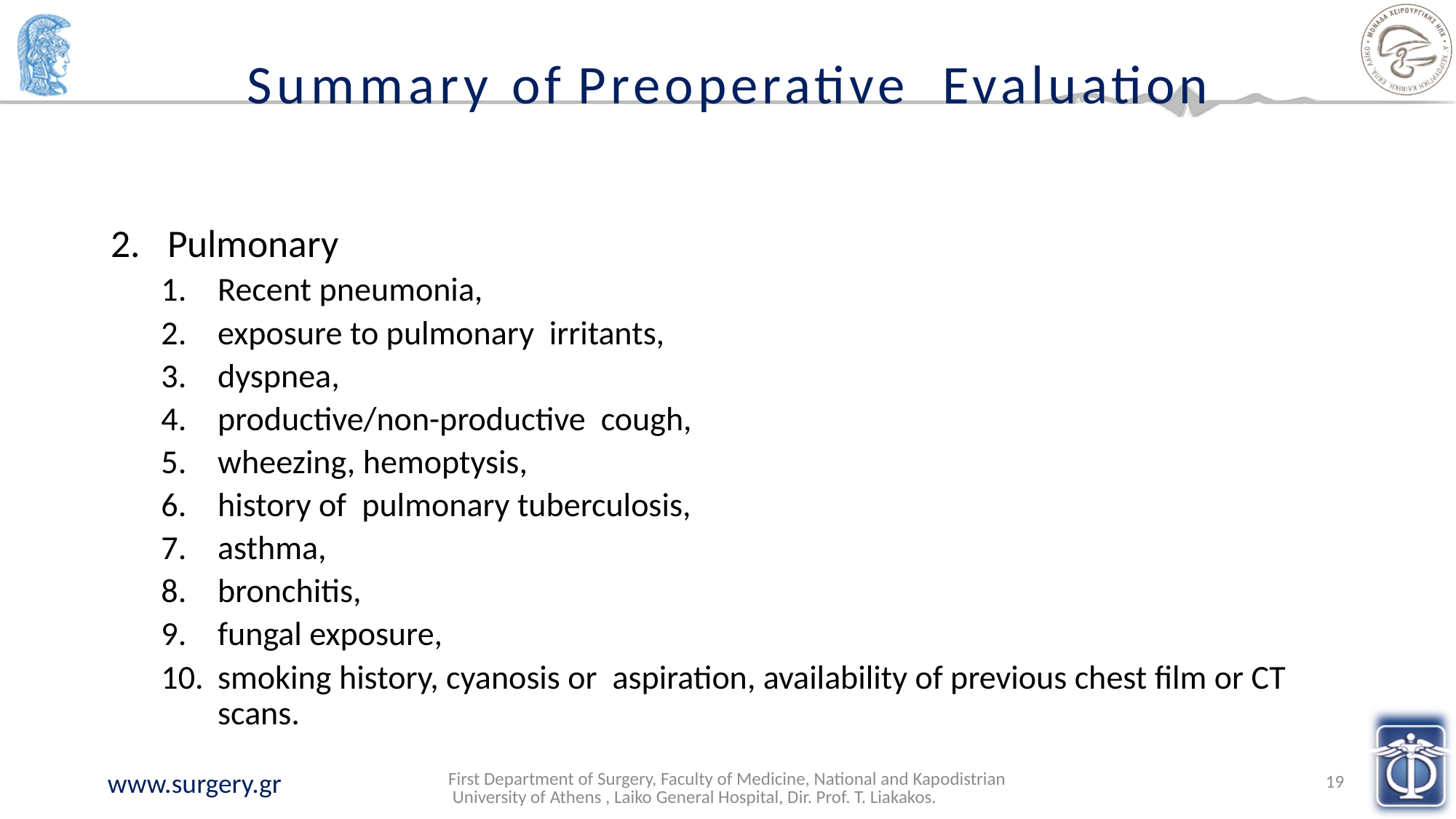

# Summary of Preoperative  Evaluation
Pulmonary
Recent pneumonia,
exposure to pulmonary  irritants,
dyspnea,
productive/non-productive  cough,
wheezing, hemoptysis,
history of  pulmonary tuberculosis,
asthma,
bronchitis,
fungal exposure,
smoking history, cyanosis or  aspiration, availability of previous chest film or CT  scans.

First Department of Surgery, Faculty of Medicine, National and Kapodistrian University of Athens , Laiko General Hospital, Dir. Prof. T. Liakakos.
19